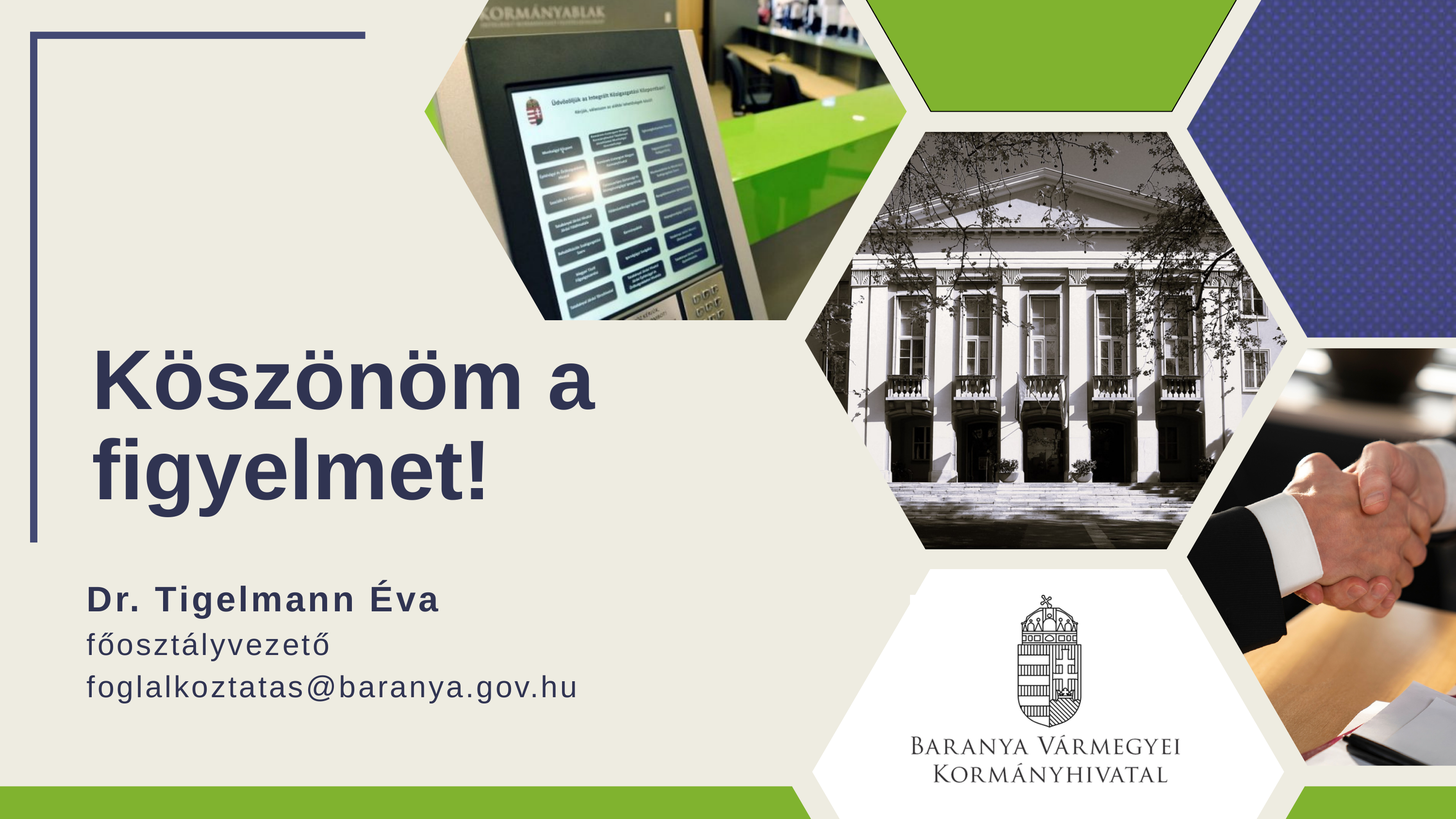

Köszönöm a
figyelmet!

Dr. Tigelmann Éva
főosztályvezető
foglalkoztatas@baranya.gov.hu